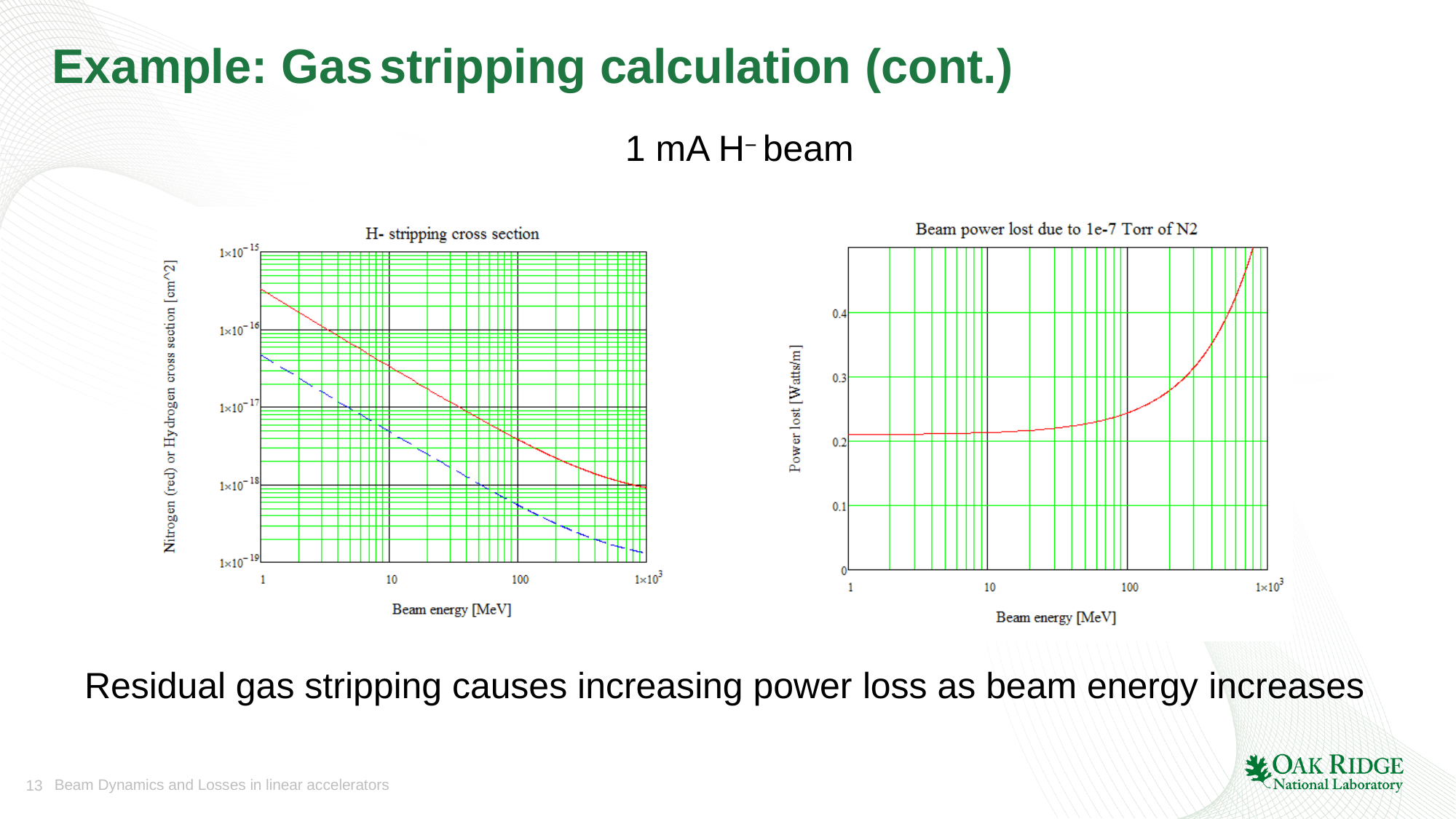

# Example: Gas	stripping calculation (cont.)
1 mA H− beam

Residual gas stripping causes increasing power loss as beam energy increases